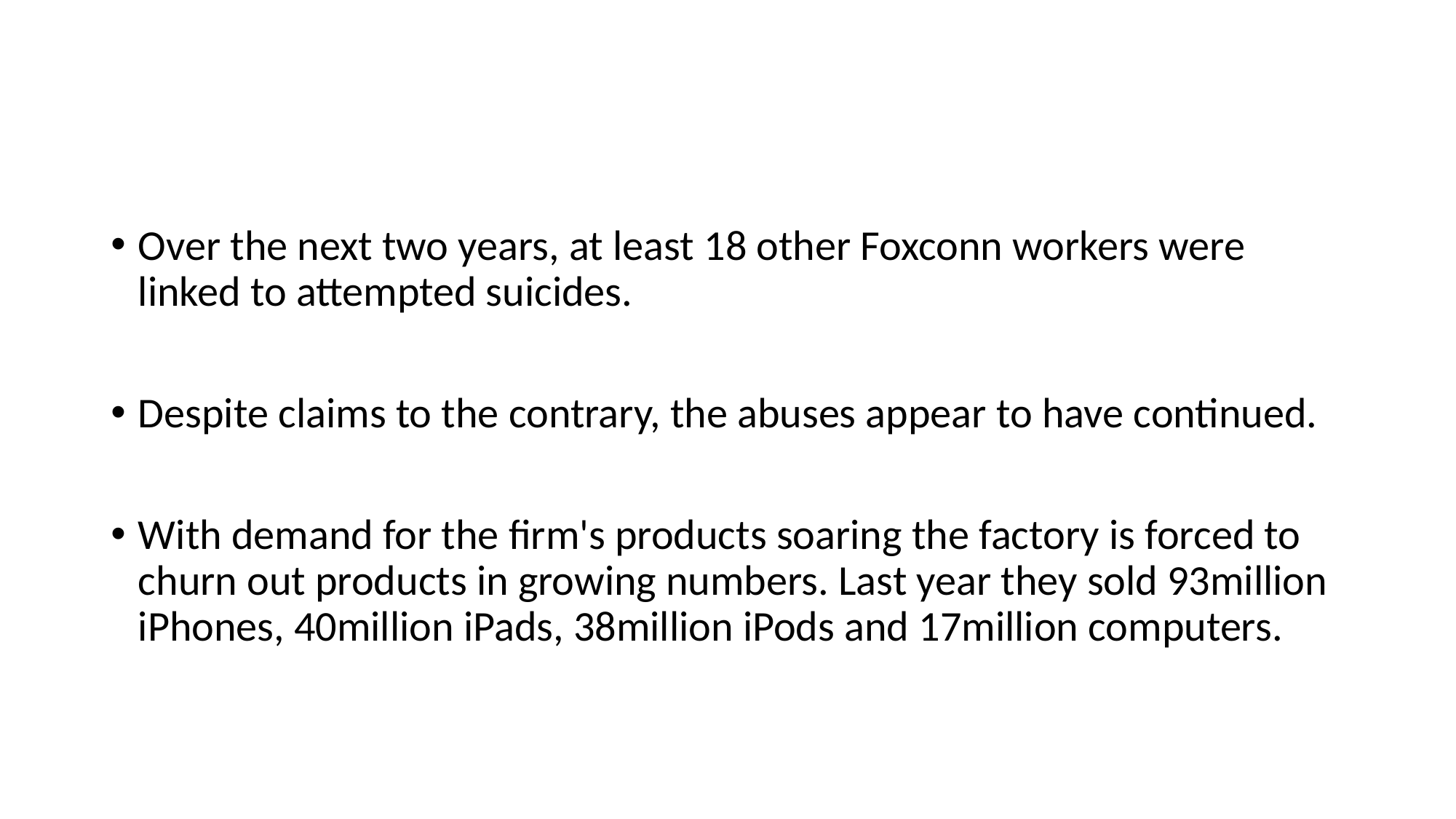

#
Over the next two years, at least 18 other Foxconn workers were linked to attempted suicides.

Despite claims to the contrary, the abuses appear to have continued.

With demand for the firm's products soaring the factory is forced to churn out products in growing numbers. Last year they sold 93million iPhones, 40million iPads, 38million iPods and 17million computers.